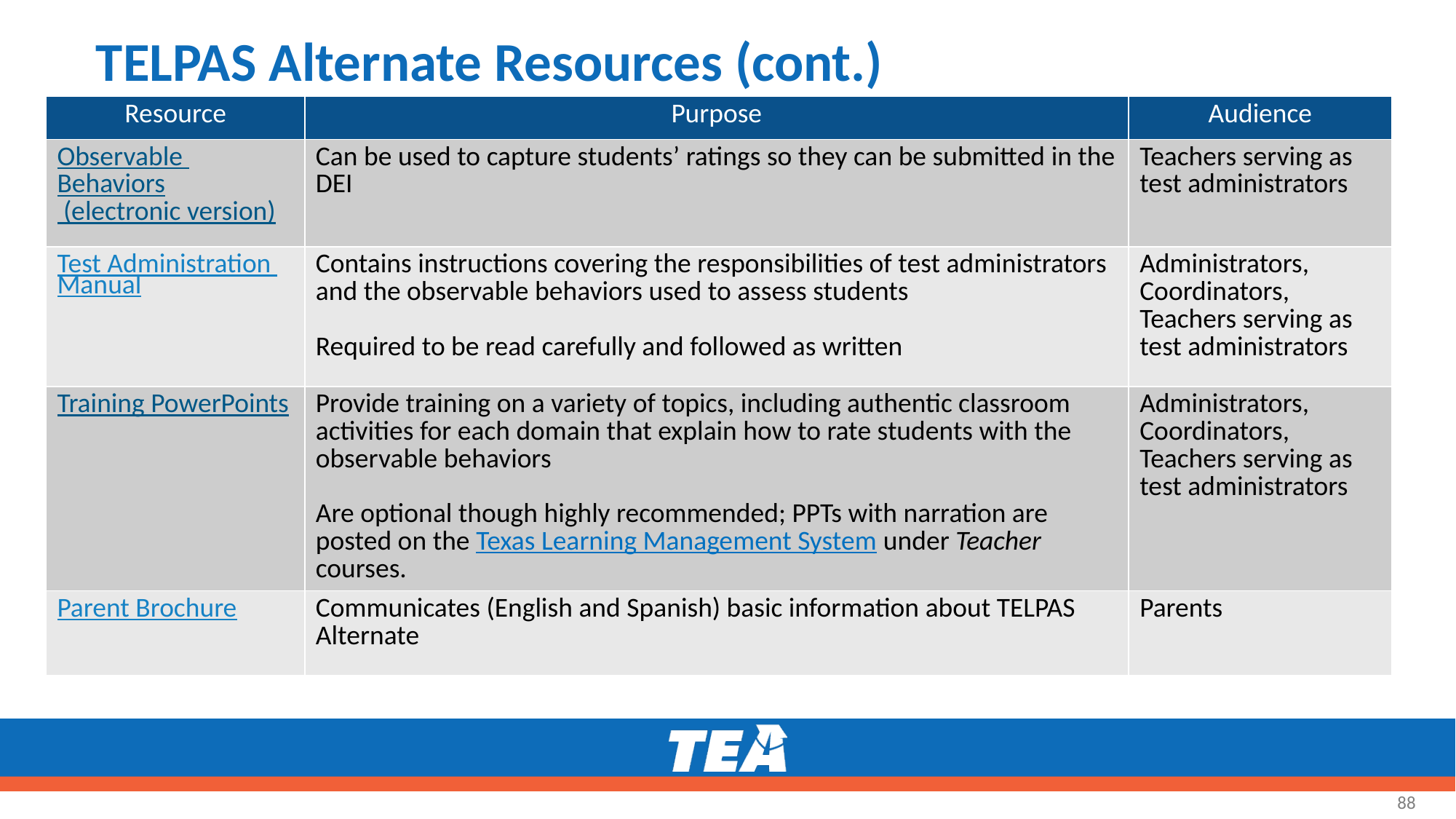

# TELPAS Alternate Resources (cont.)
| Resource | Purpose | Audience |
| --- | --- | --- |
| Observable Behaviors (electronic version) | Can be used to capture students’ ratings so they can be submitted in the DEI | Teachers serving as test administrators |
| Test Administration Manual | Contains instructions covering the responsibilities of test administrators and the observable behaviors used to assess students Required to be read carefully and followed as written | Administrators, Coordinators, Teachers serving as test administrators |
| Training PowerPoints | Provide training on a variety of topics, including authentic classroom activities for each domain that explain how to rate students with the observable behaviors Are optional though highly recommended; PPTs with narration are posted on the Texas Learning Management System under Teacher courses. | Administrators, Coordinators, Teachers serving as test administrators |
| Parent Brochure | Communicates (English and Spanish) basic information about TELPAS Alternate | Parents |

88